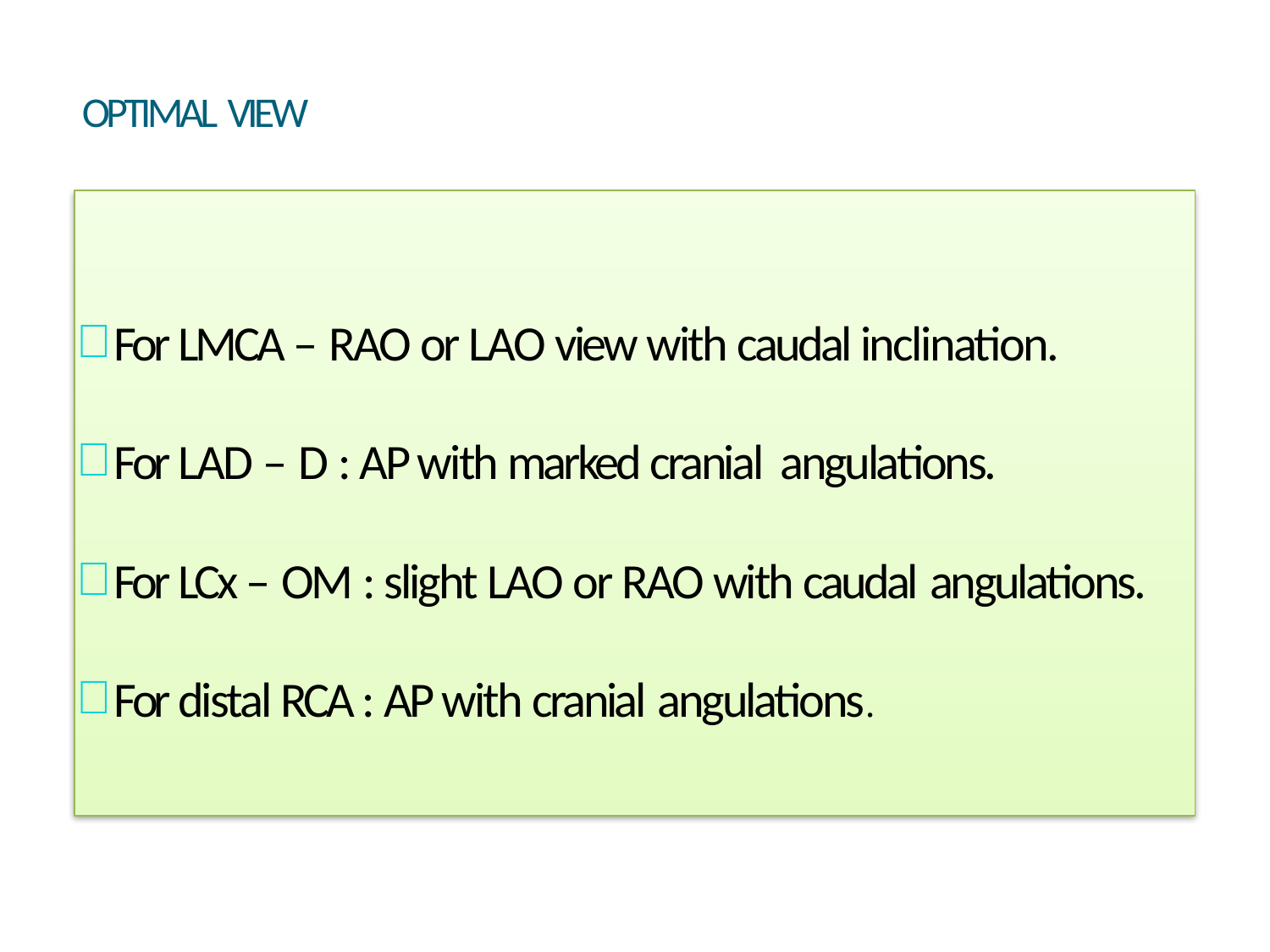

# OPTIMAL VIEW

For LMCA – RAO or LAO view with caudal inclination.

For LAD – D : AP with marked cranial   angulations.

For LCx – OM : slight LAO or RAO with caudal angulations.

For distal RCA : AP with cranial angulations.